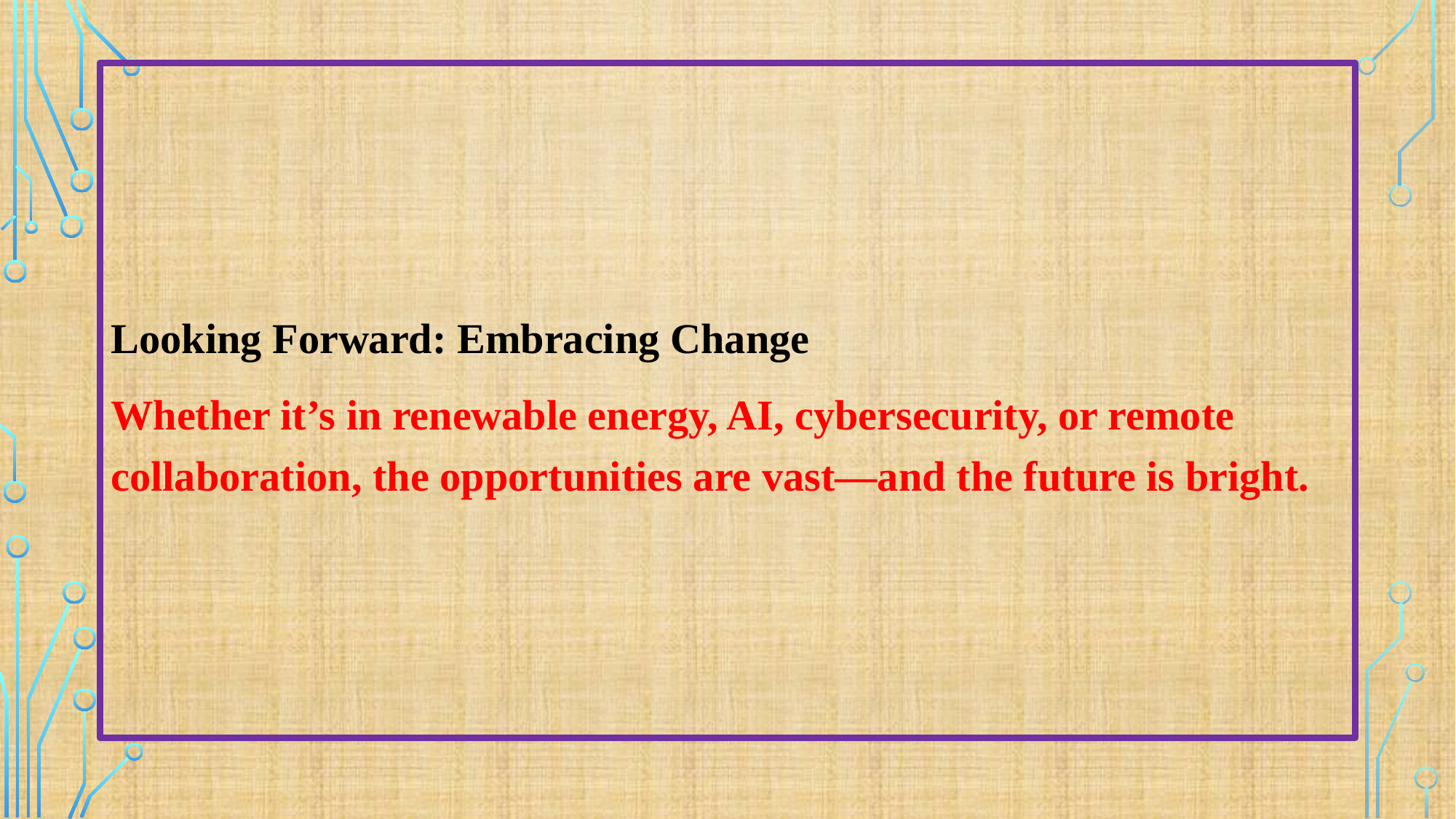

#
Looking Forward: Embracing Change
Whether it’s in renewable energy, AI, cybersecurity, or remote collaboration, the opportunities are vast—and the future is bright.